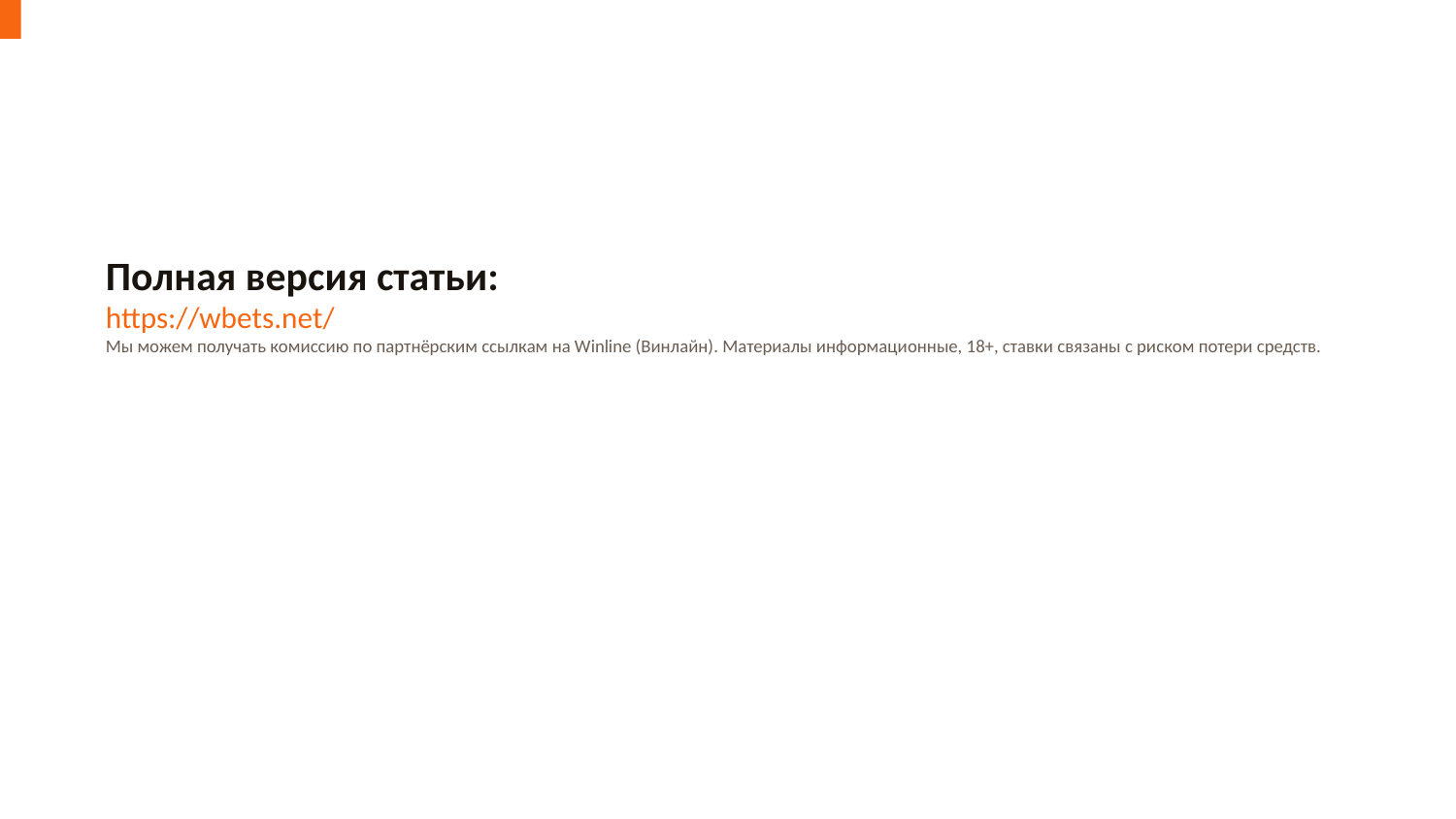

Полная версия статьи:
https://wbets.net/
Мы можем получать комиссию по партнёрским ссылкам на Winline (Винлайн). Материалы информационные, 18+, ставки связаны с риском потери средств.